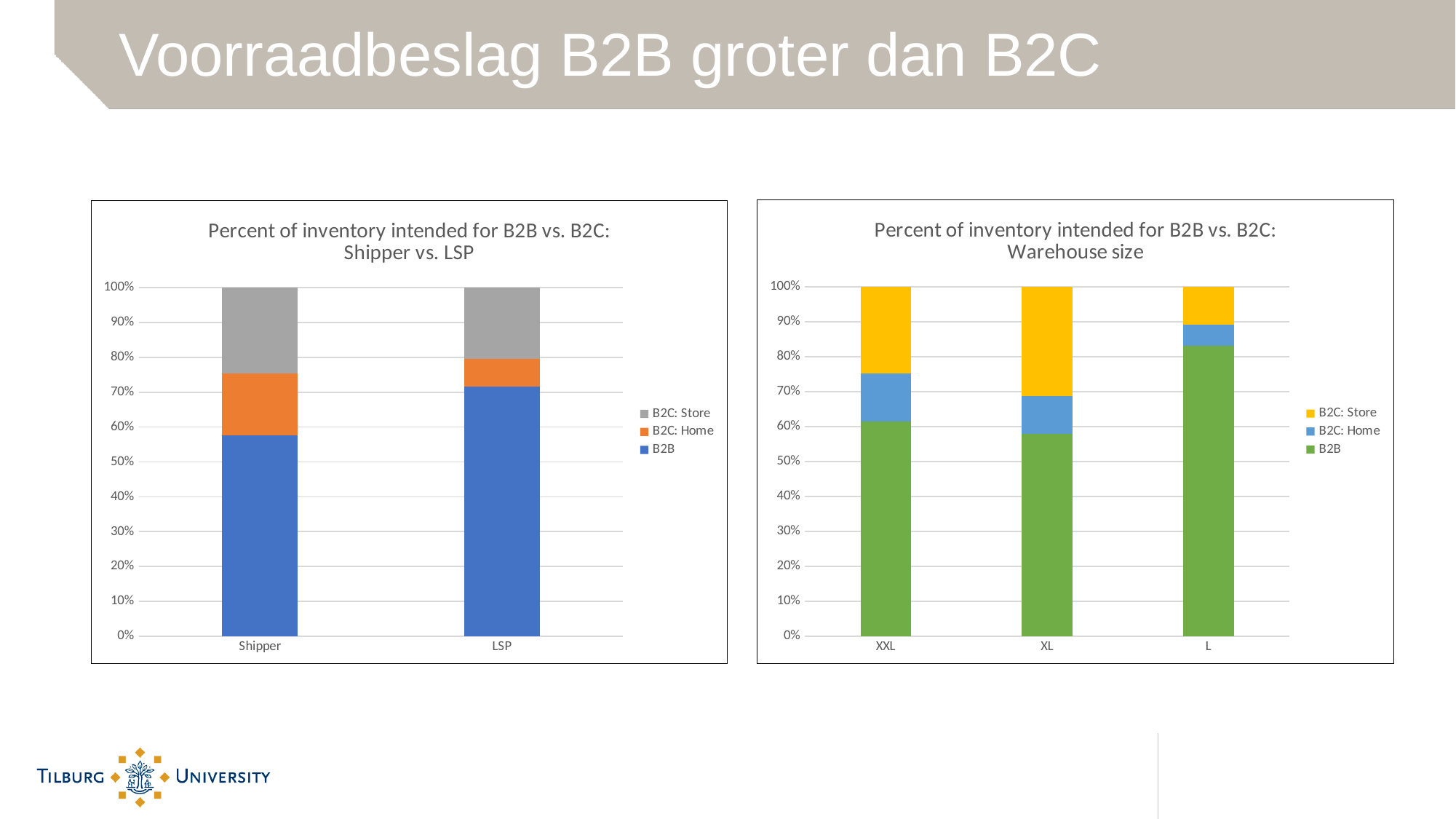

# Voorraadbeslag B2B groter dan B2C

### Chart: Percent of inventory intended for B2B vs. B2C:
Warehouse size

| Category | B2B | B2C: Home | B2C: Store |
|---|---|---|---|
| XXL | 61.45 | 13.81375 | 24.73625 |
| XL | 57.95454545454545 | 10.707575757575757 | 31.33787878787879 |
| L | 83.125 | 6.046875 | 10.828125 |

### Chart: Percent of inventory intended for B2B vs. B2C:
Shipper vs. LSP

| Category | B2B | B2C: Home | B2C: Store |
|---|---|---|---|
| Shipper | 55.0 | 17.0 | 23.50617283950617 |
| LSP | 71.94736842105263 | 8.030065789473685 | 20.43109375 |